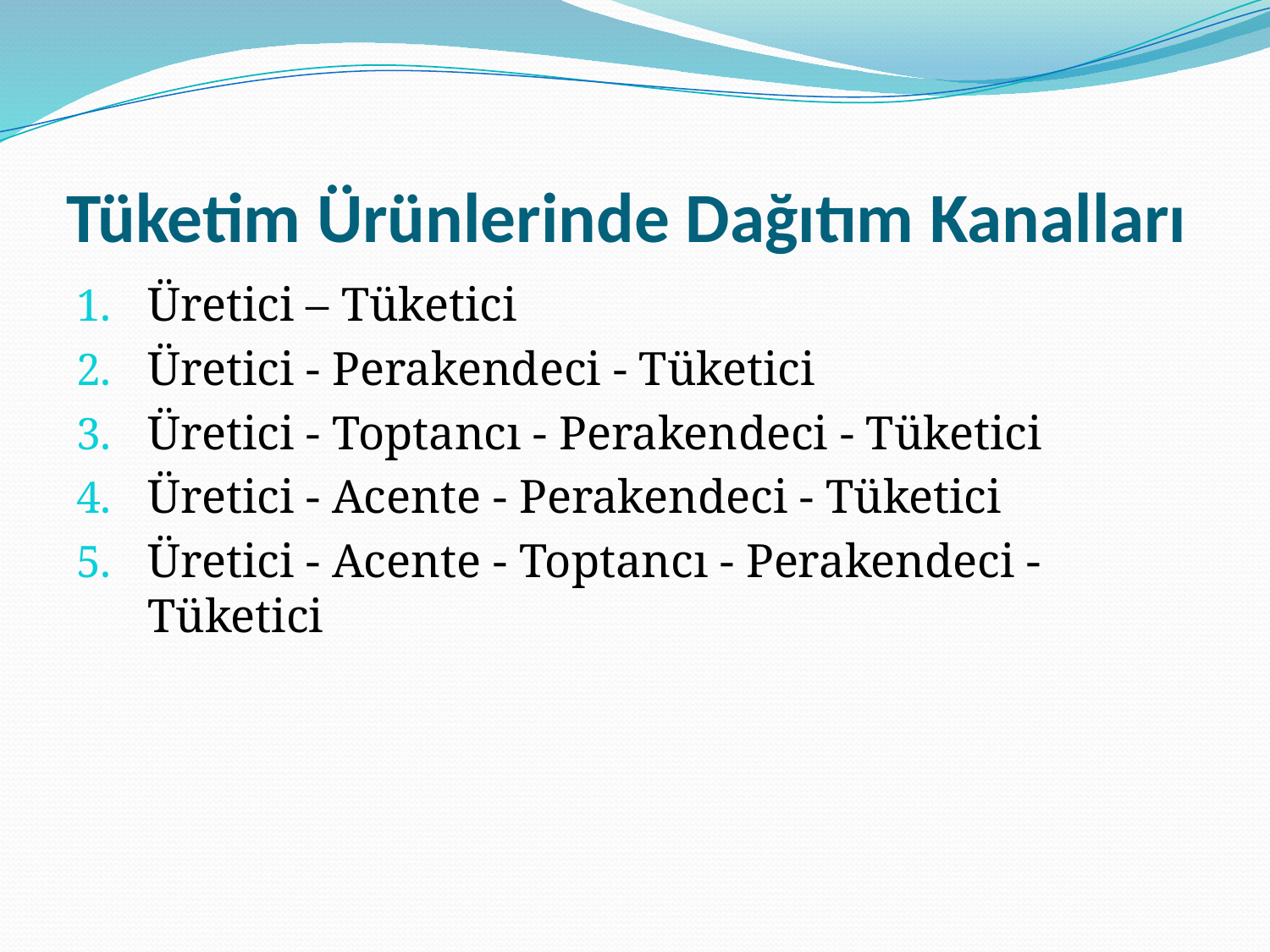

# Tüketim Ürünlerinde Dağıtım Kanalları
Üretici – Tüketici
Üretici - Perakendeci - Tüketici
Üretici - Toptancı - Perakendeci - Tüketici
Üretici - Acente - Perakendeci - Tüketici
Üretici - Acente - Toptancı - Perakendeci - Tüketici